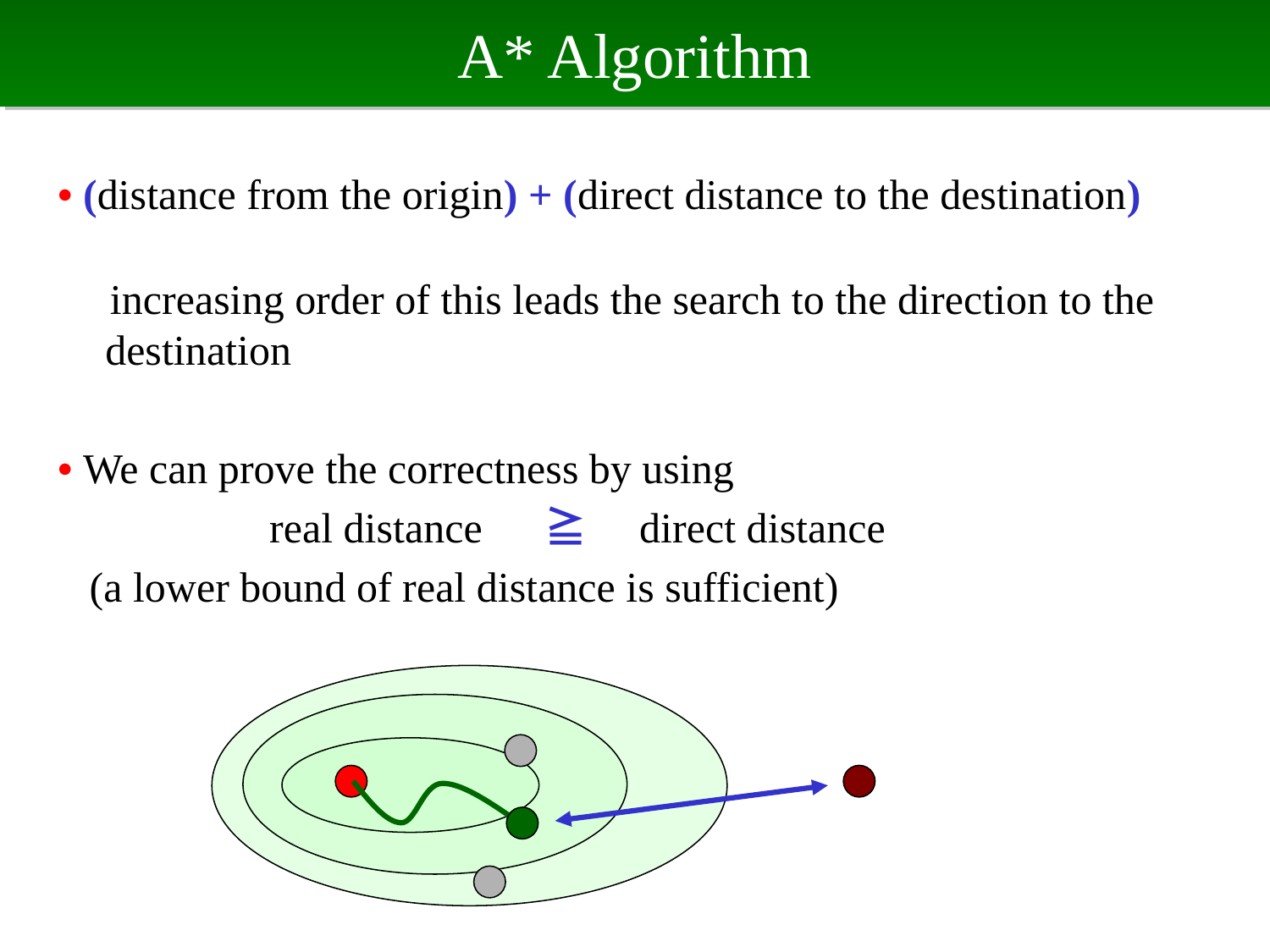

# A* Algorithm
• (distance from the origin) + (direct distance to the destination)
　increasing order of this leads the search to the direction to the destination

• We can prove the correctness by using
                    real distance　 ≧　direct distance
   (a lower bound of real distance is sufficient)